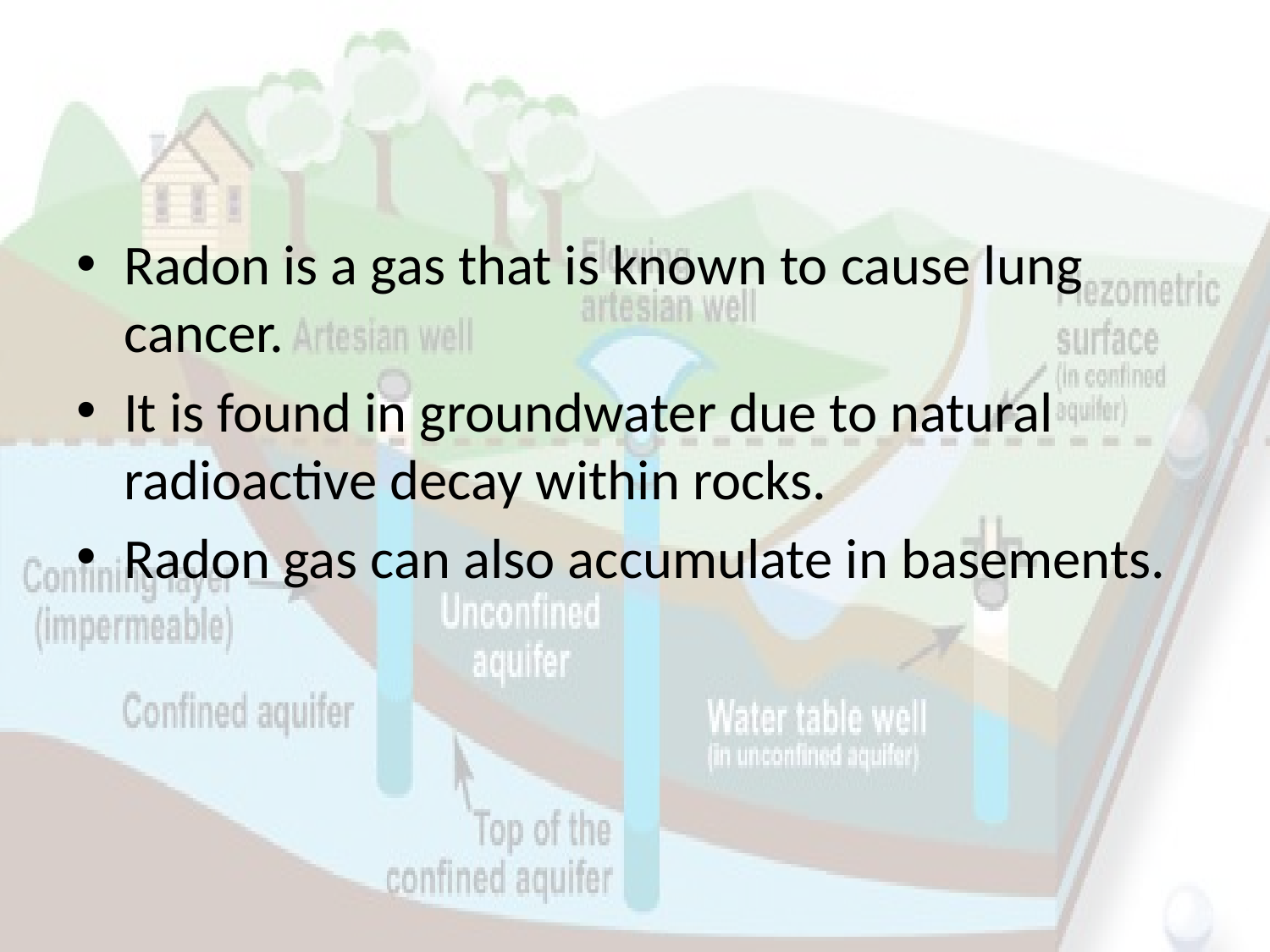

#
Radon is a gas that is known to cause lung cancer.
It is found in groundwater due to natural radioactive decay within rocks.
Radon gas can also accumulate in basements.